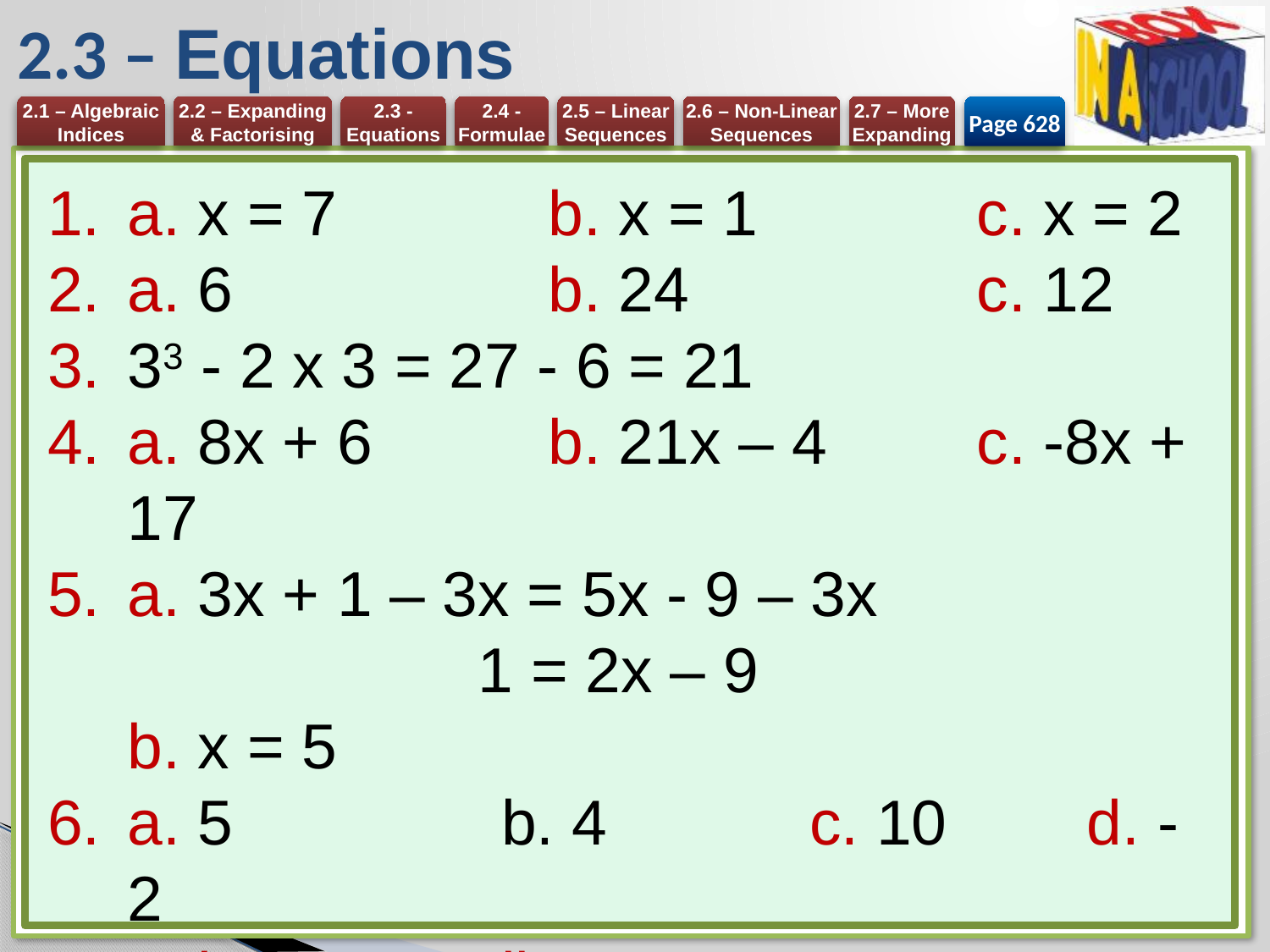

# 2.3 – Equations
Page 628
a. x = 7 	b. x = 1	c. x = 2
a. 6 	b. 24	c. 12
33 - 2 x 3 = 27 - 6 = 21
a. 8x + 6 	b. 21x – 4	c. -8x + 17
a. 3x + 1 – 3x = 5x - 9 – 3x
                    1 = 2x – 9
b. x = 5
a. 5 	b. 4	c. 10	d. -2
a. i. 12x – 16	ii. 7x – 21
b. -1